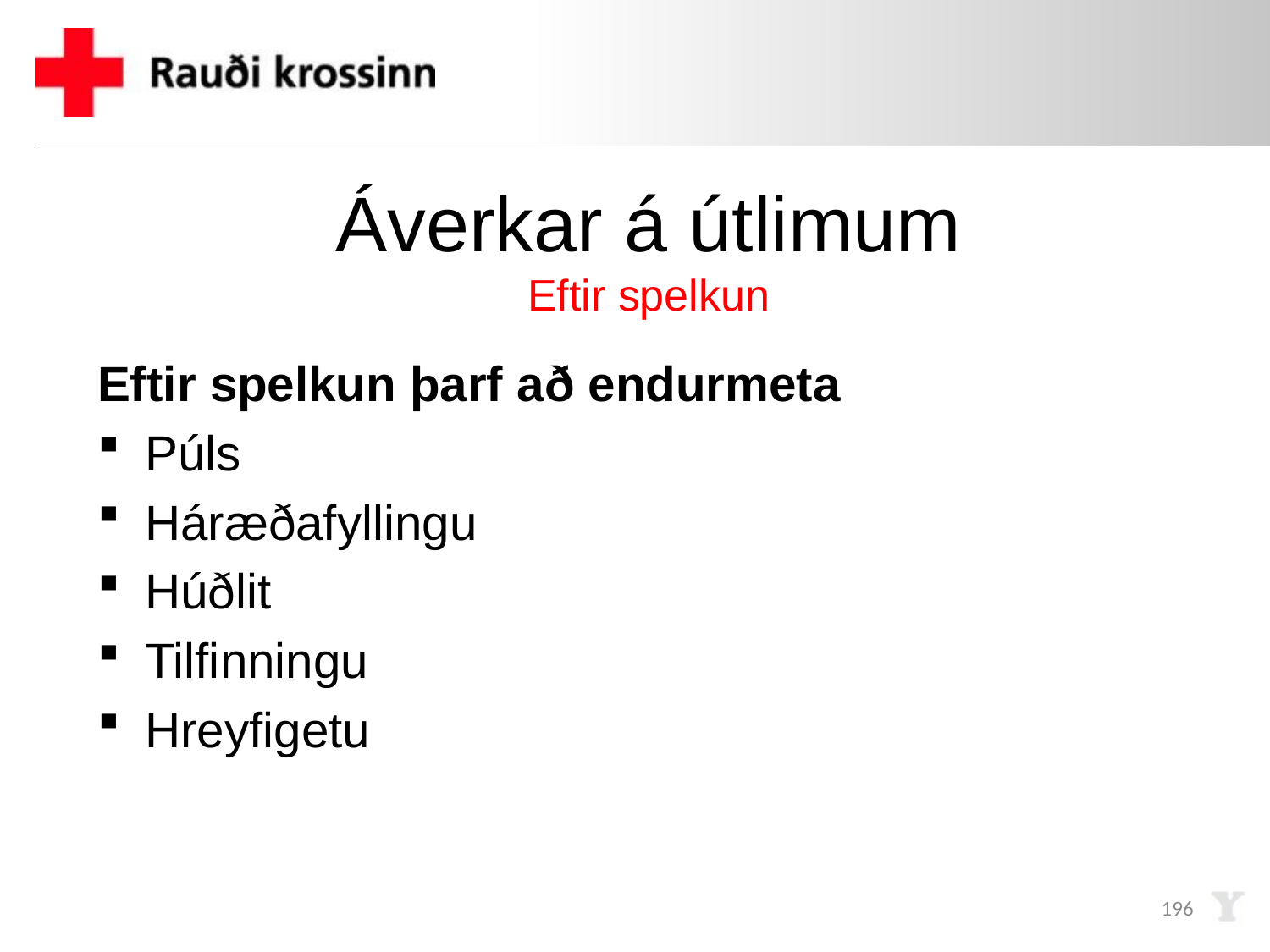

# Áverkar á útlimum Eftir spelkun
Eftir spelkun þarf að endurmeta
Púls
Háræðafyllingu
Húðlit
Tilfinningu
Hreyfigetu
196